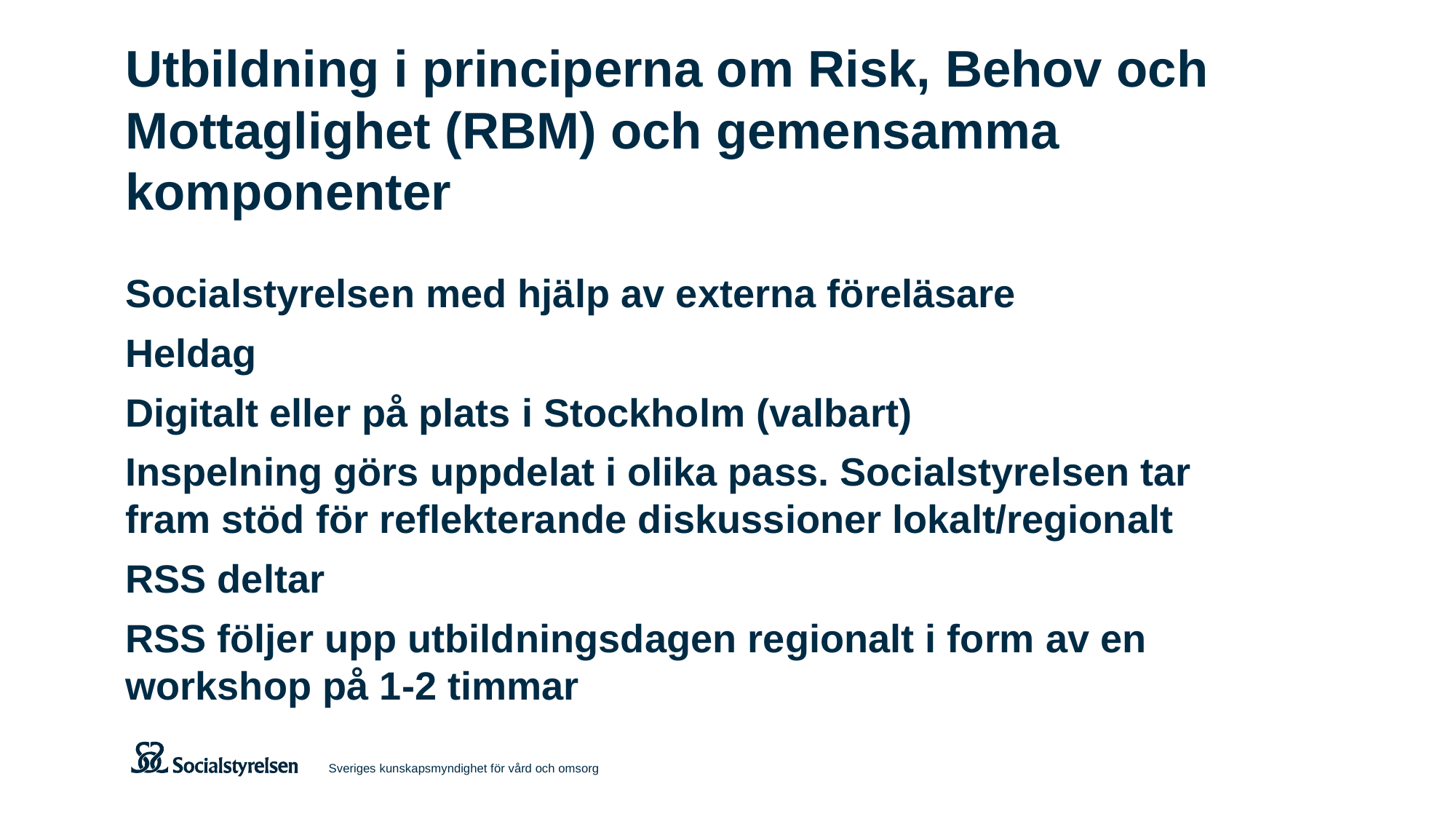

# Utbildning i principerna om Risk, Behov och Mottaglighet (RBM) och gemensamma komponenter
Socialstyrelsen med hjälp av externa föreläsare
Heldag
Digitalt eller på plats i Stockholm (valbart)
Inspelning görs uppdelat i olika pass. Socialstyrelsen tar fram stöd för reflekterande diskussioner lokalt/regionalt
RSS deltar
RSS följer upp utbildningsdagen regionalt i form av en workshop på 1-2 timmar

Sveriges kunskapsmyndighet för vård och omsorg